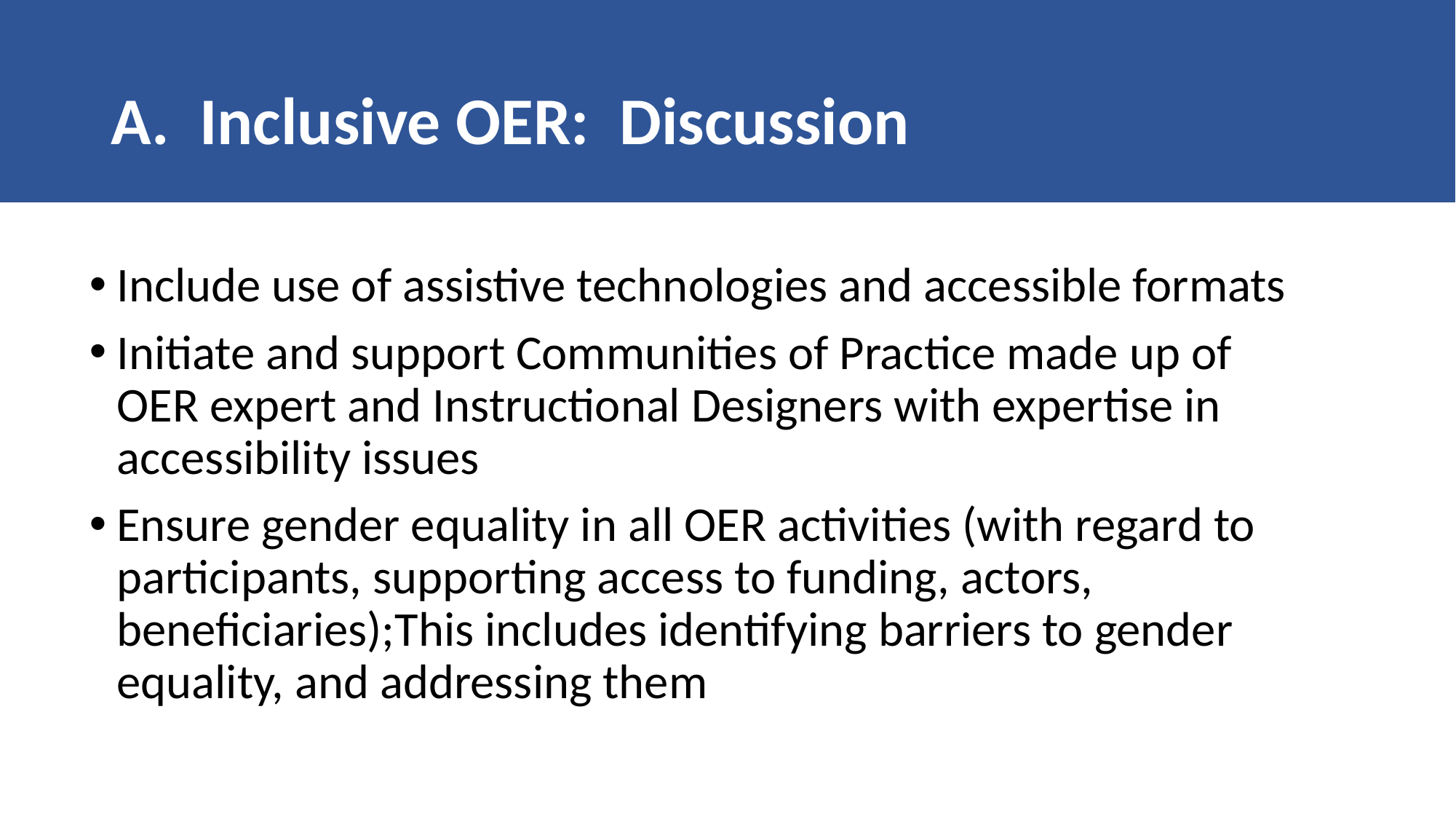

# A.  Inclusive OER:  Discussion
Include use of assistive technologies and accessible formats
Initiate and support Communities of Practice made up of OER expert and Instructional Designers with expertise in accessibility issues
Ensure gender equality in all OER activities (with regard to participants, supporting access to funding, actors, beneficiaries);This includes identifying barriers to gender equality, and addressing them